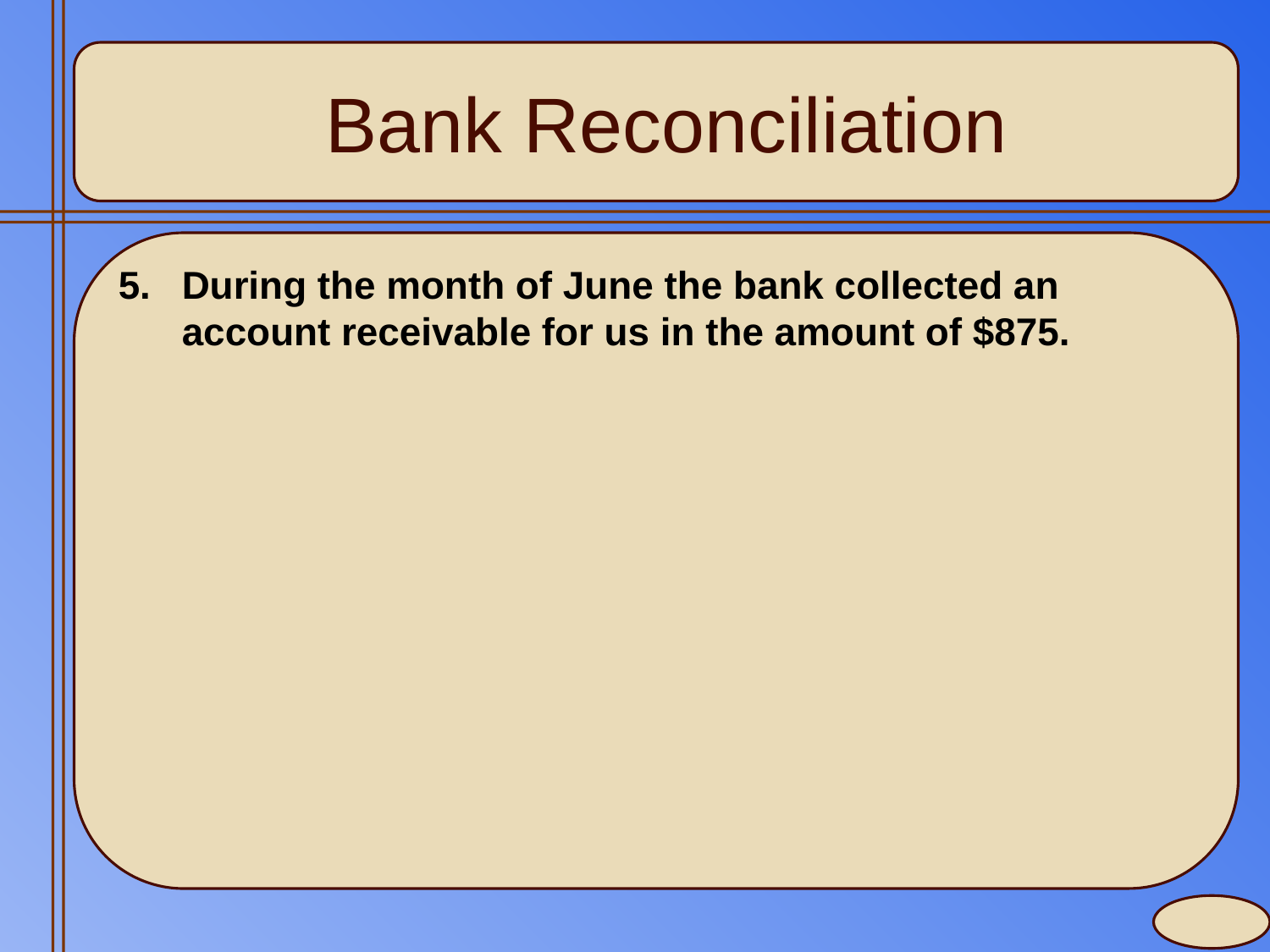

# Bank Reconciliation
During the month of June the bank collected an account receivable for us in the amount of $875.